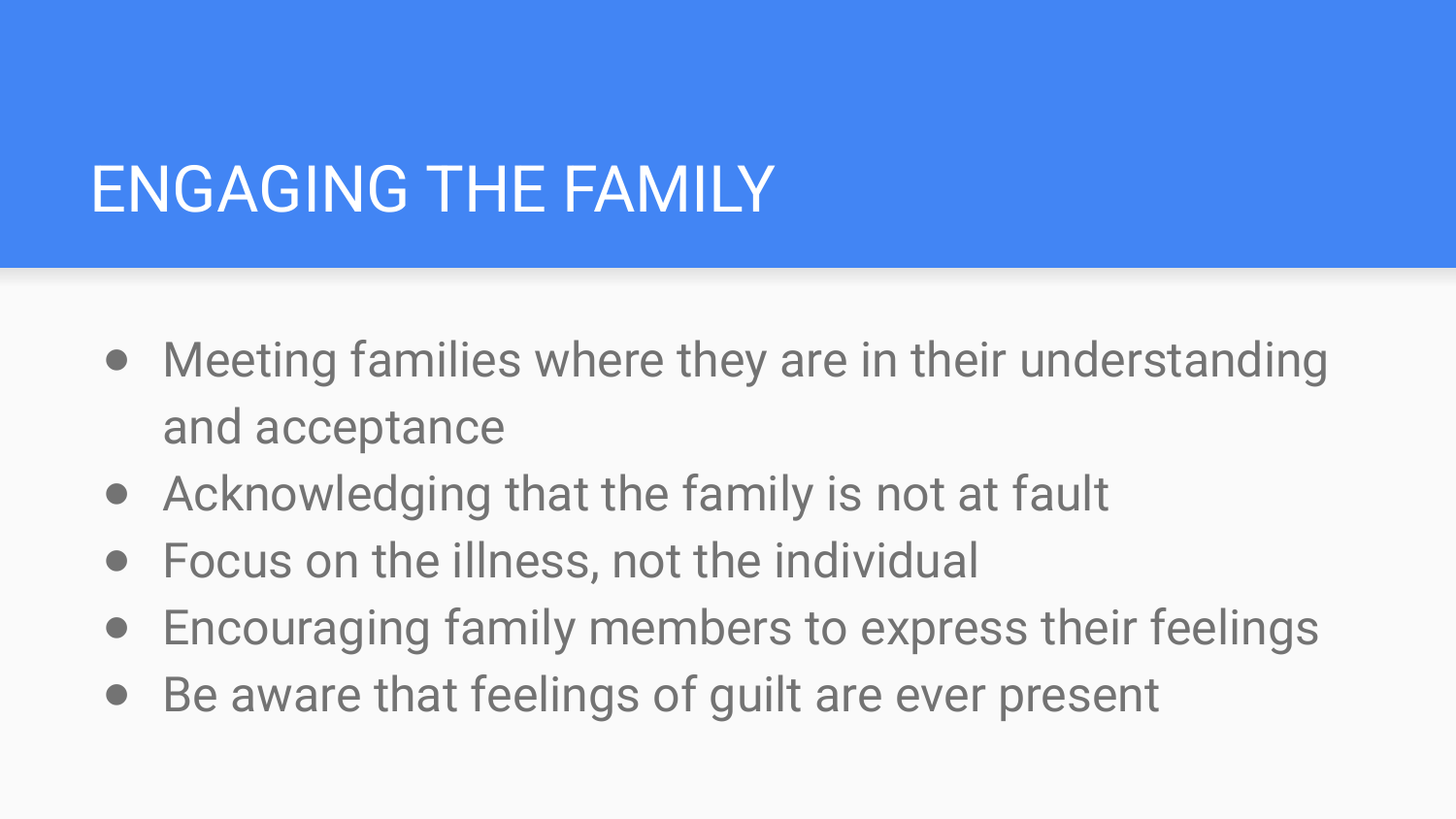

# ENGAGING THE FAMILY
Meeting families where they are in their understanding and acceptance
Acknowledging that the family is not at fault
Focus on the illness, not the individual
Encouraging family members to express their feelings
Be aware that feelings of guilt are ever present